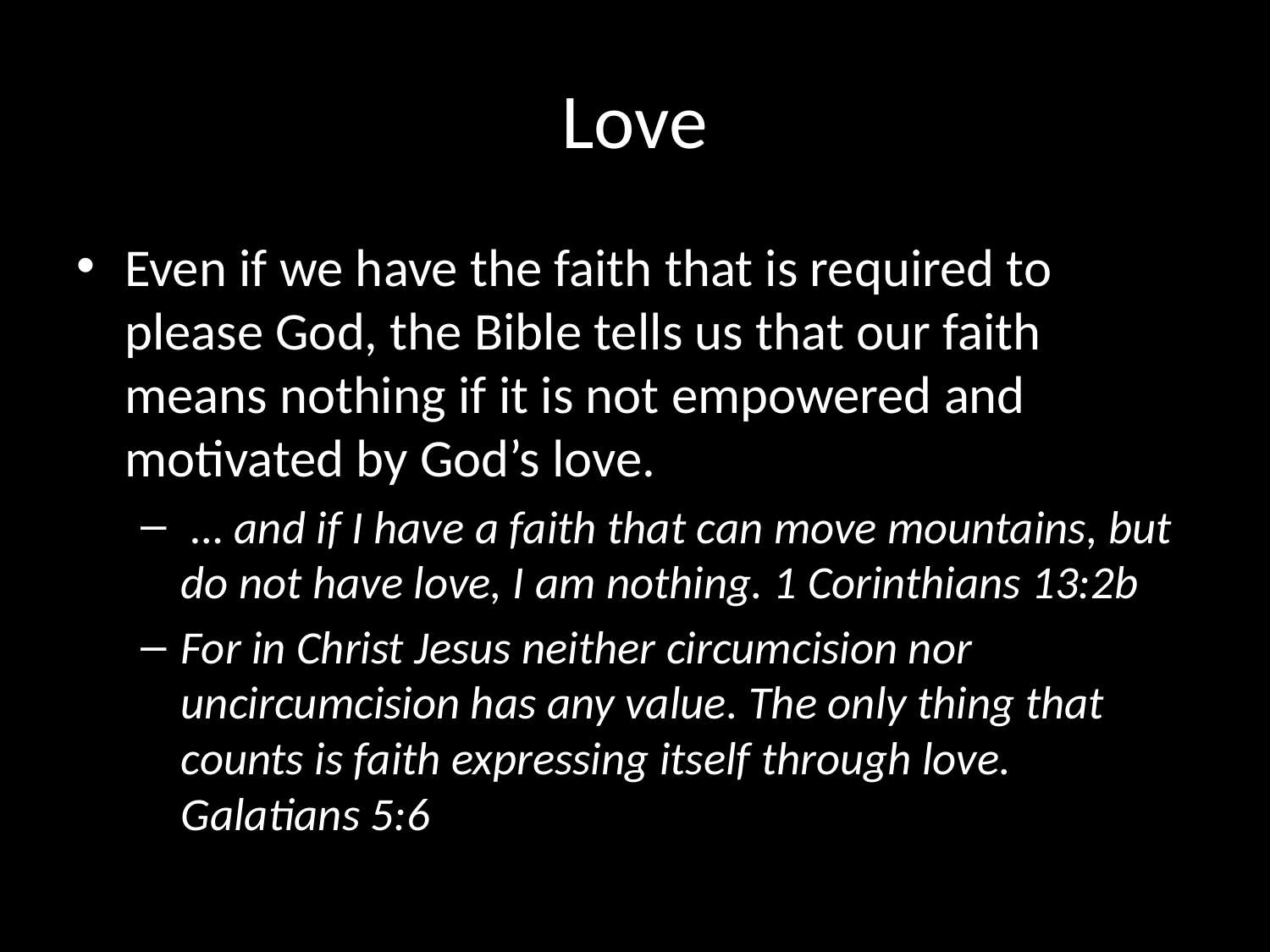

# Love
Even if we have the faith that is required to please God, the Bible tells us that our faith means nothing if it is not empowered and motivated by God’s love.
 … and if I have a faith that can move mountains, but do not have love, I am nothing. 1 Corinthians 13:2b
For in Christ Jesus neither circumcision nor uncircumcision has any value. The only thing that counts is faith expressing itself through love. Galatians 5:6